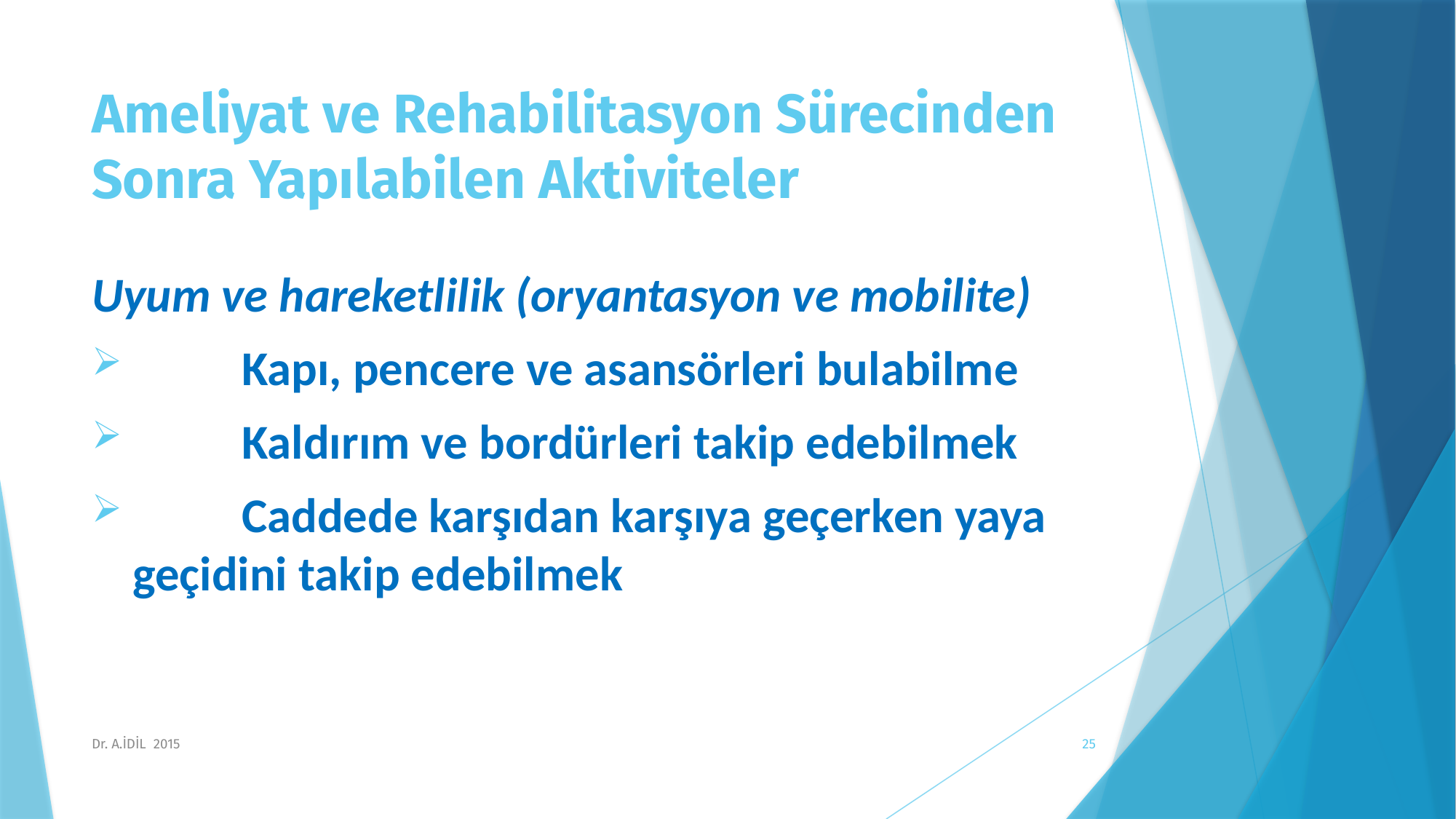

# Ameliyat ve Rehabilitasyon Sürecinden Sonra Yapılabilen Aktiviteler
Uyum ve hareketlilik (oryantasyon ve mobilite)
	Kapı, pencere ve asansörleri bulabilme
	Kaldırım ve bordürleri takip edebilmek
	Caddede karşıdan karşıya geçerken yaya geçidini takip edebilmek

Dr. A.İDİL  2015
25